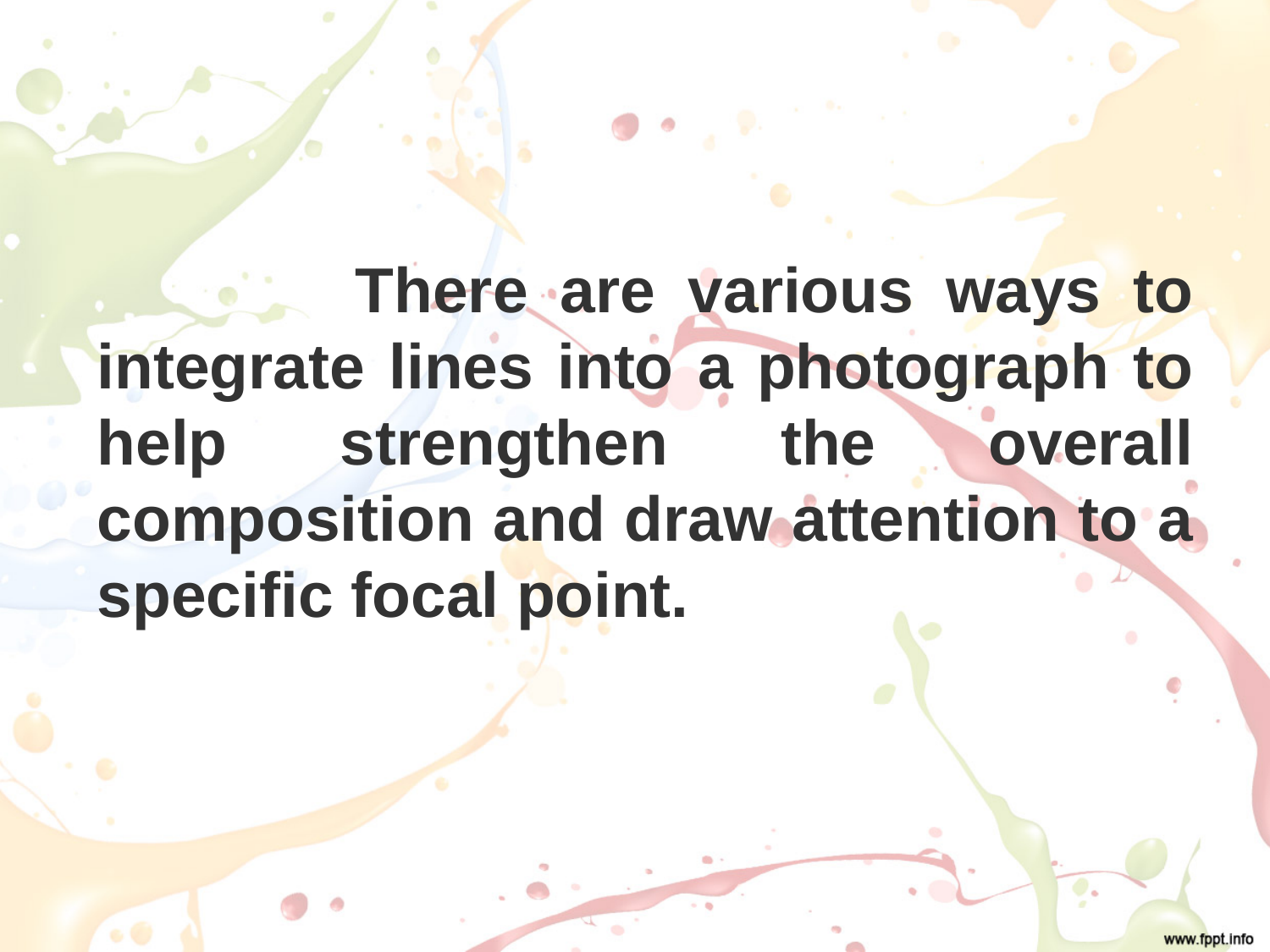

There are various ways to integrate lines into a photograph to help strengthen the overall composition and draw attention to a specific focal point.